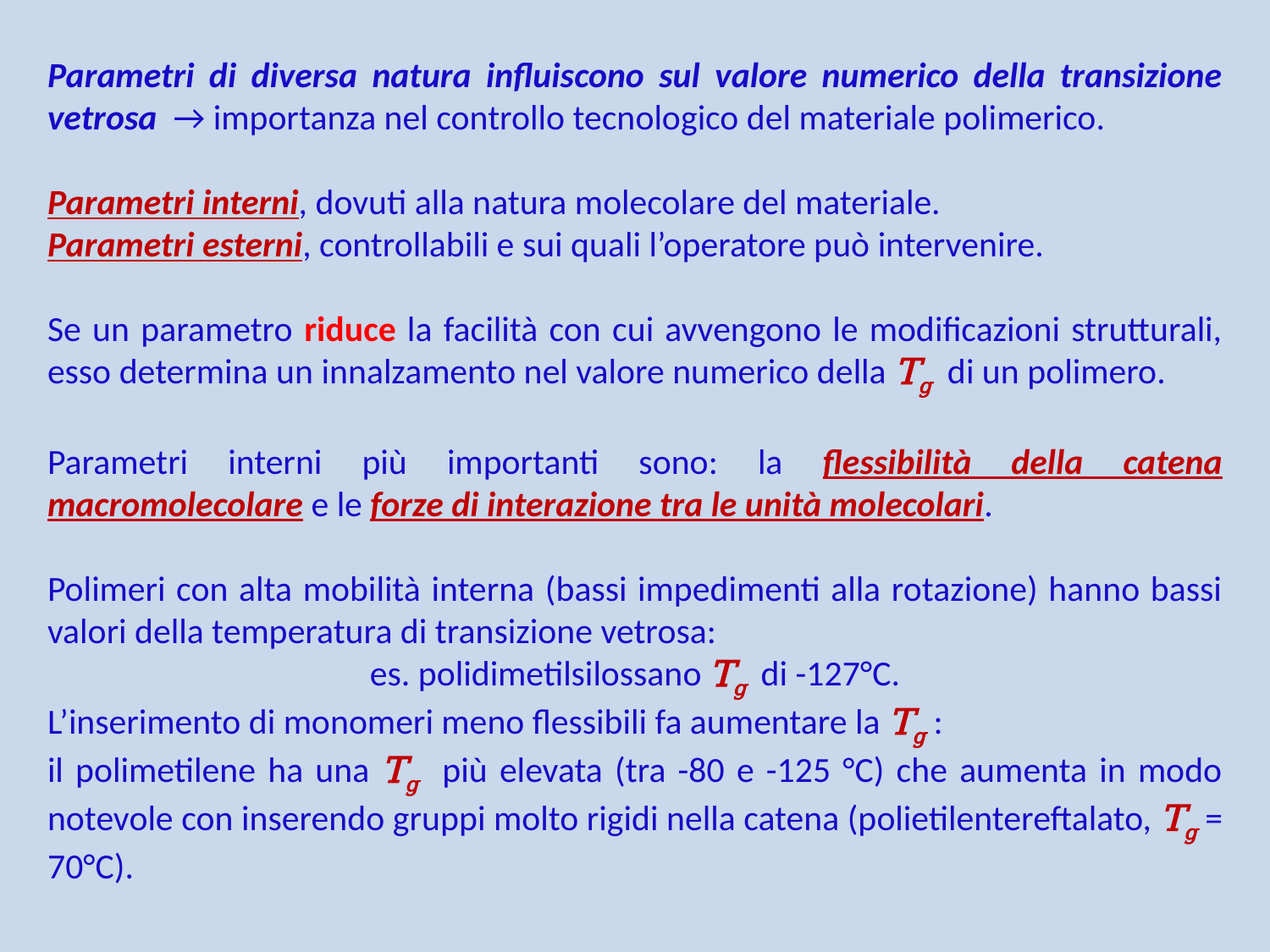

Parametri di diversa natura influiscono sul valore numerico della transizione vetrosa  → importanza nel controllo tecnologico del materiale polimerico.

Parametri interni, dovuti alla natura molecolare del materiale.
Parametri esterni, controllabili e sui quali l’operatore può intervenire.

Se un parametro riduce la facilità con cui avvengono le modificazioni strutturali, esso determina un innalzamento nel valore numerico della Tg  di un polimero.

Parametri interni più importanti sono: la flessibilità della catena macromolecolare e le forze di interazione tra le unità molecolari.

Polimeri con alta mobilità interna (bassi impedimenti alla rotazione) hanno bassi valori della temperatura di transizione vetrosa:
es. polidimetilsilossano Tg  di -127°C.
L’inserimento di monomeri meno flessibili fa aumentare la Tg :
il polimetilene ha una Tg  più elevata (tra -80 e -125 °C) che aumenta in modo notevole con inserendo gruppi molto rigidi nella catena (polietilentereftalato, Tg = 70°C).